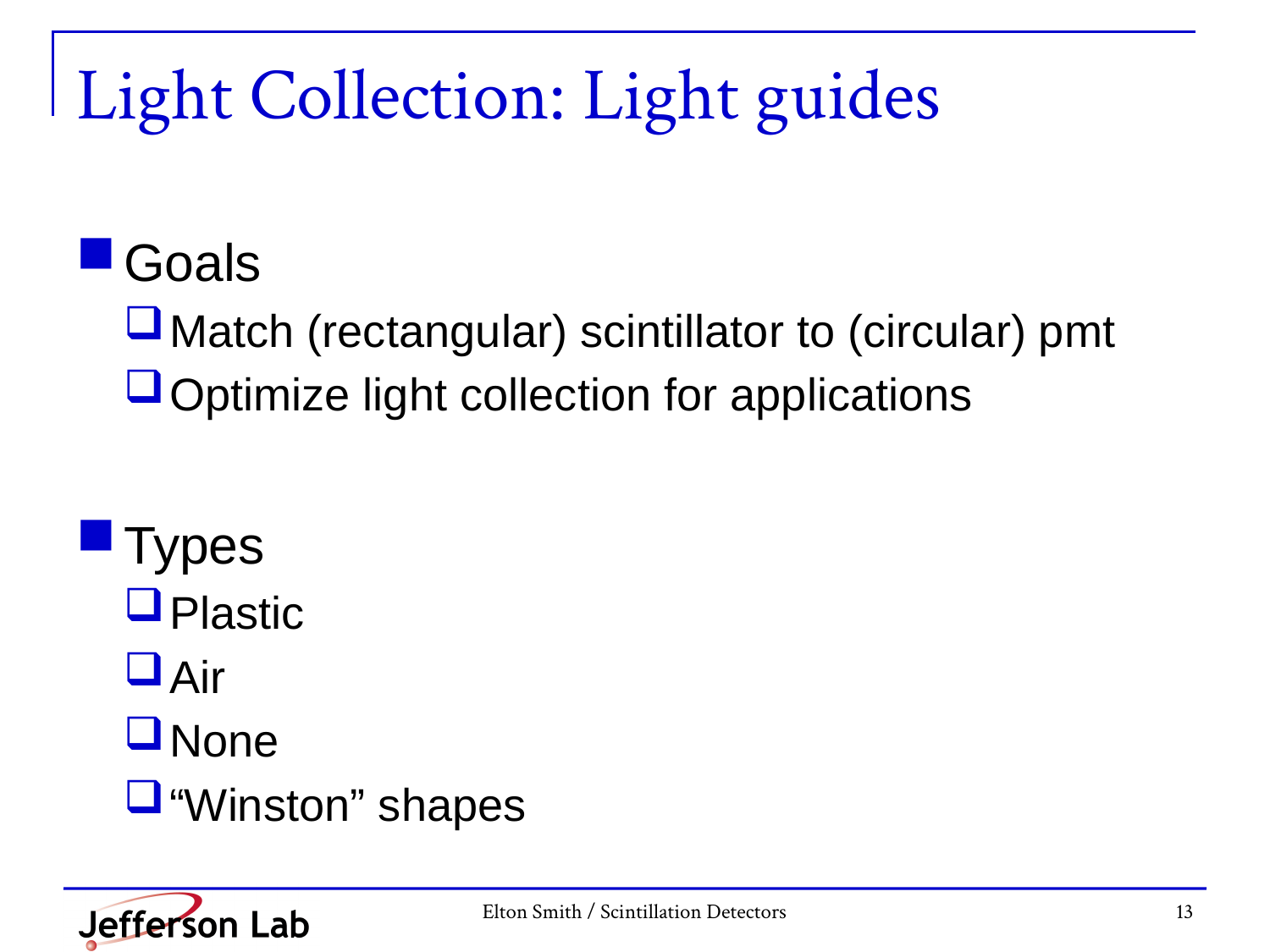

# Light Collection: Light guides
Goals
Match (rectangular) scintillator to (circular) pmt
Optimize light collection for applications

Types
Plastic
Air
None
“Winston” shapes
Elton Smith / Scintillation Detectors